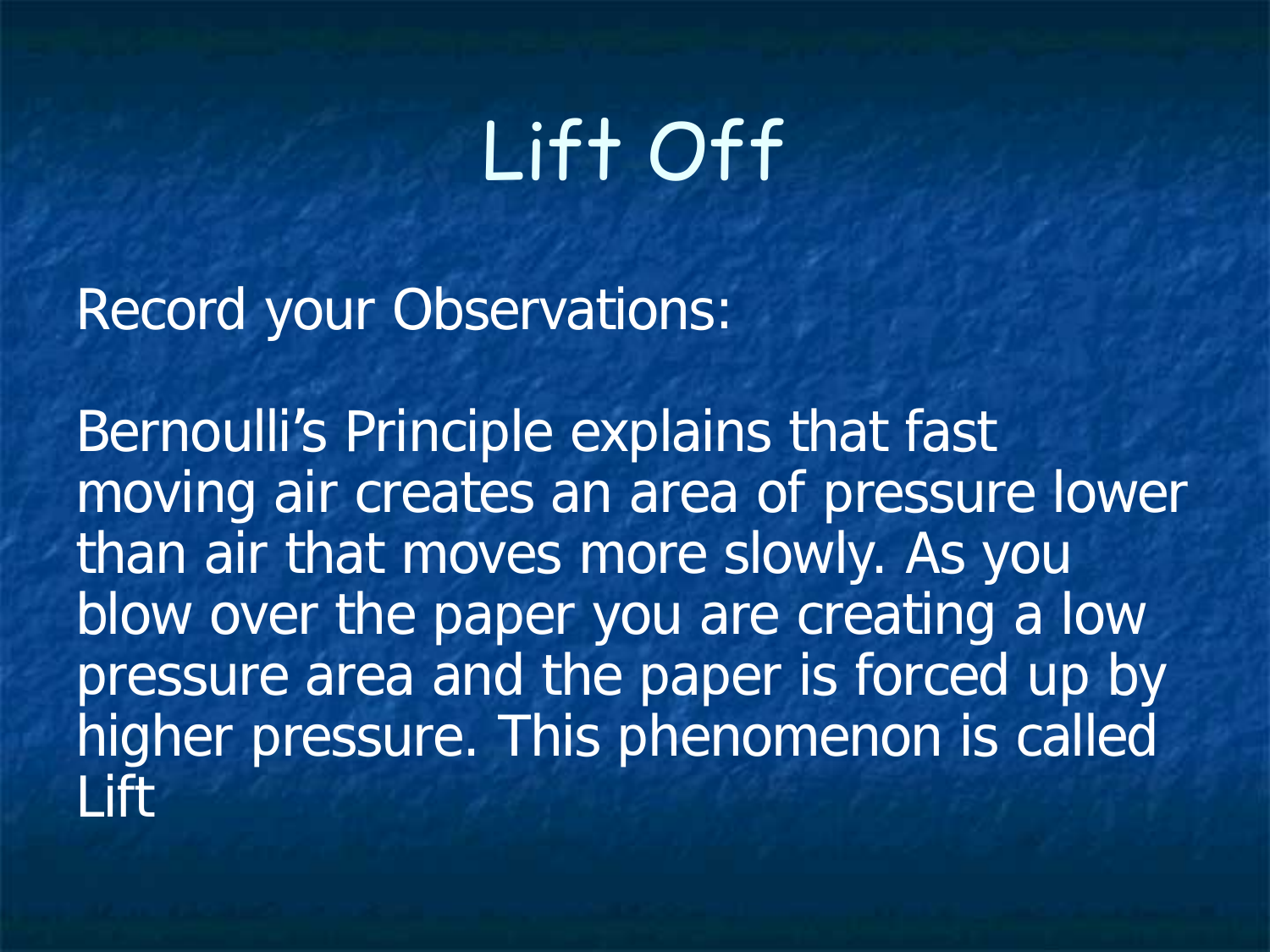

# Lift Off
Record your Observations:

Bernoulli’s Principle explains that fast moving air creates an area of pressure lower than air that moves more slowly. As you blow over the paper you are creating a low pressure area and the paper is forced up by higher pressure. This phenomenon is called Lift